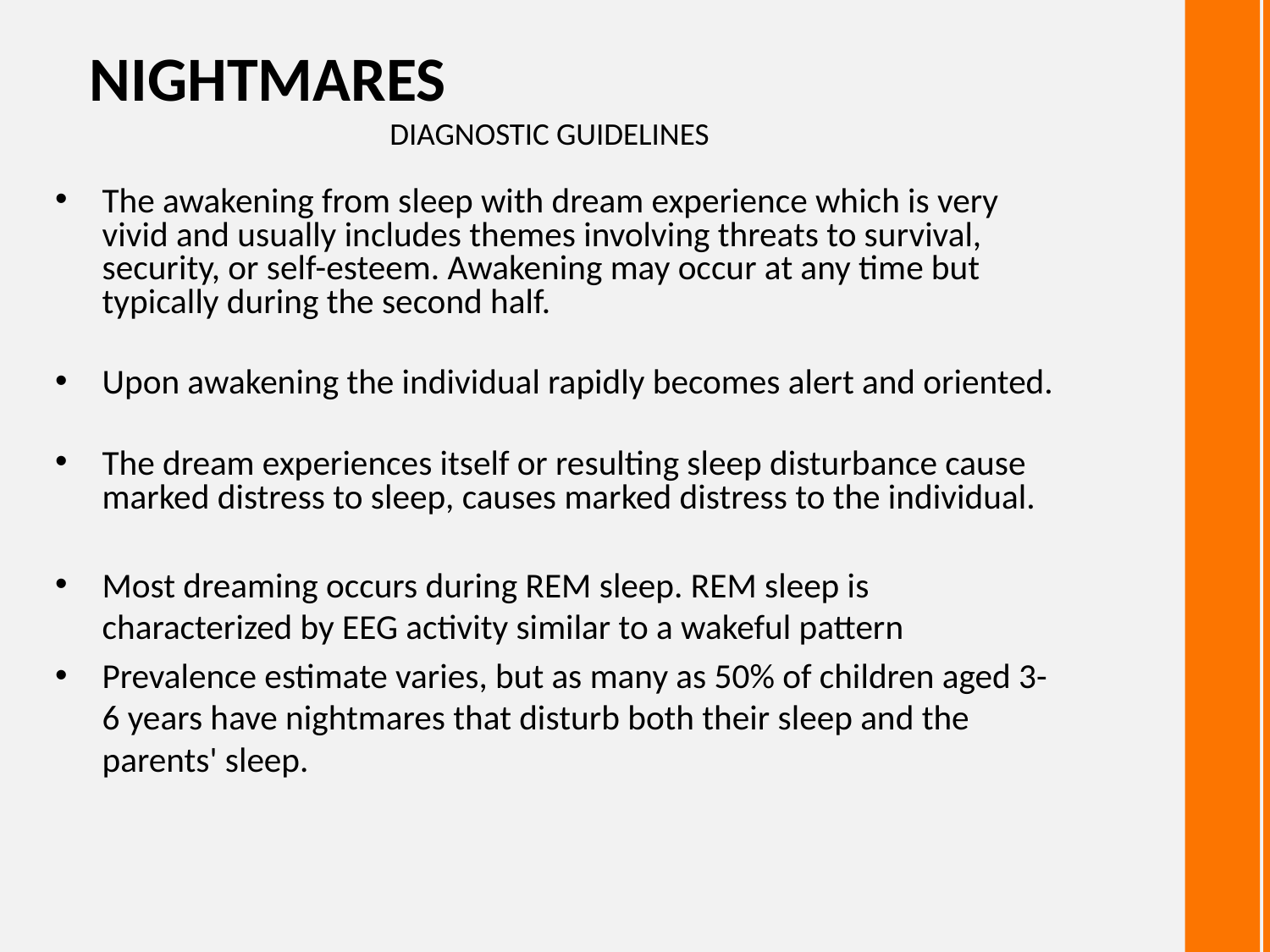

# NIGHTMARES                                  				DIAGNOSTIC GUIDELINES
The awakening from sleep with dream experience which is very vivid and usually includes themes involving threats to survival, security, or self-esteem. Awakening may occur at any time but typically during the second half.

Upon awakening the individual rapidly becomes alert and oriented.

The dream experiences itself or resulting sleep disturbance cause marked distress to sleep, causes marked distress to the individual.

Most dreaming occurs during REM sleep. REM sleep is characterized by EEG activity similar to a wakeful pattern
Prevalence estimate varies, but as many as 50% of children aged 3-6 years have nightmares that disturb both their sleep and the parents' sleep.